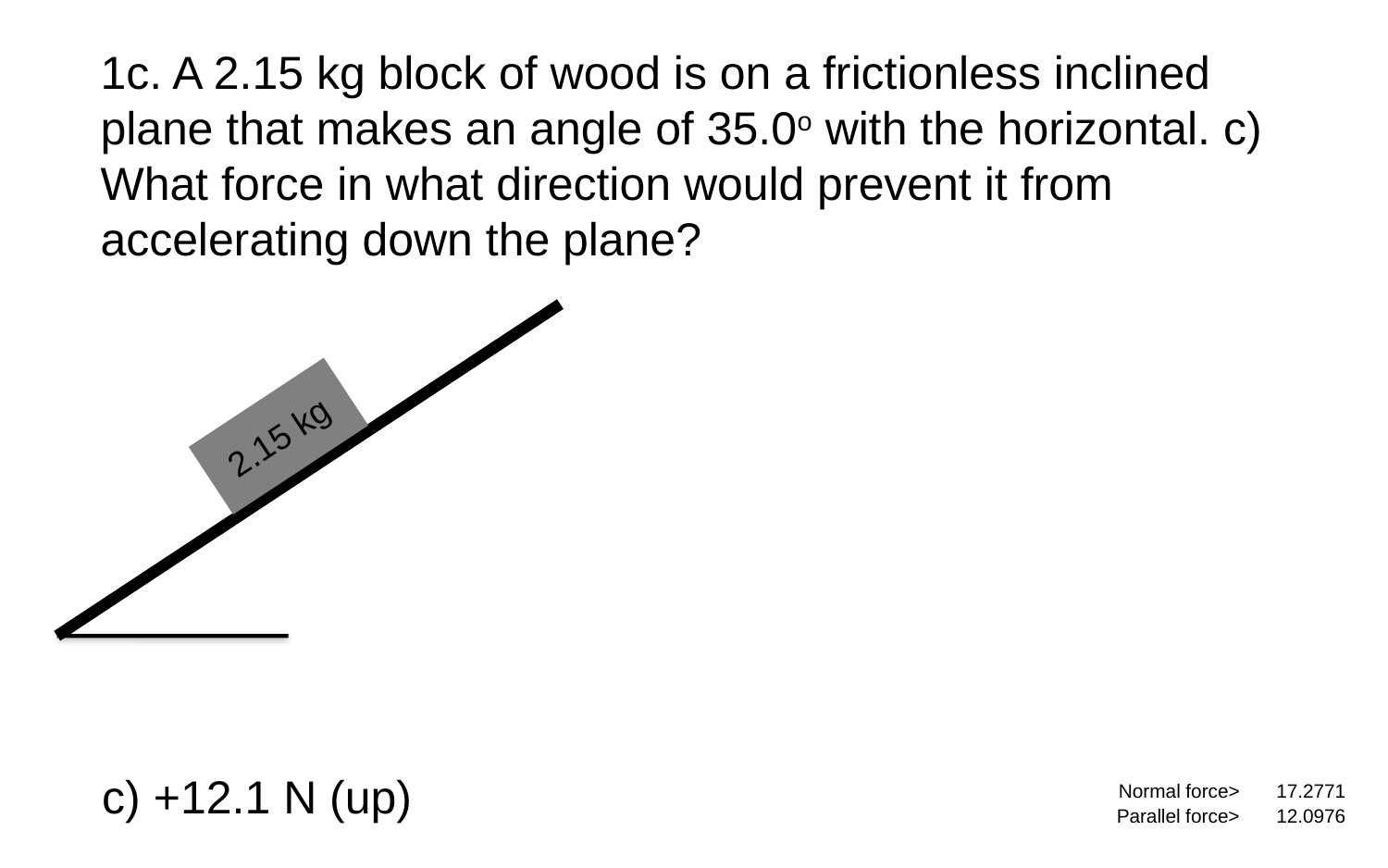

1c. A 2.15 kg block of wood is on a frictionless inclined plane that makes an angle of 35.0o with the horizontal. c) What force in what direction would prevent it from accelerating down the plane?

2.15 kg

c) +12.1 N (up)

| Normal force> | 17.2771 |
| --- | --- |
| Parallel force> | 12.0976 |